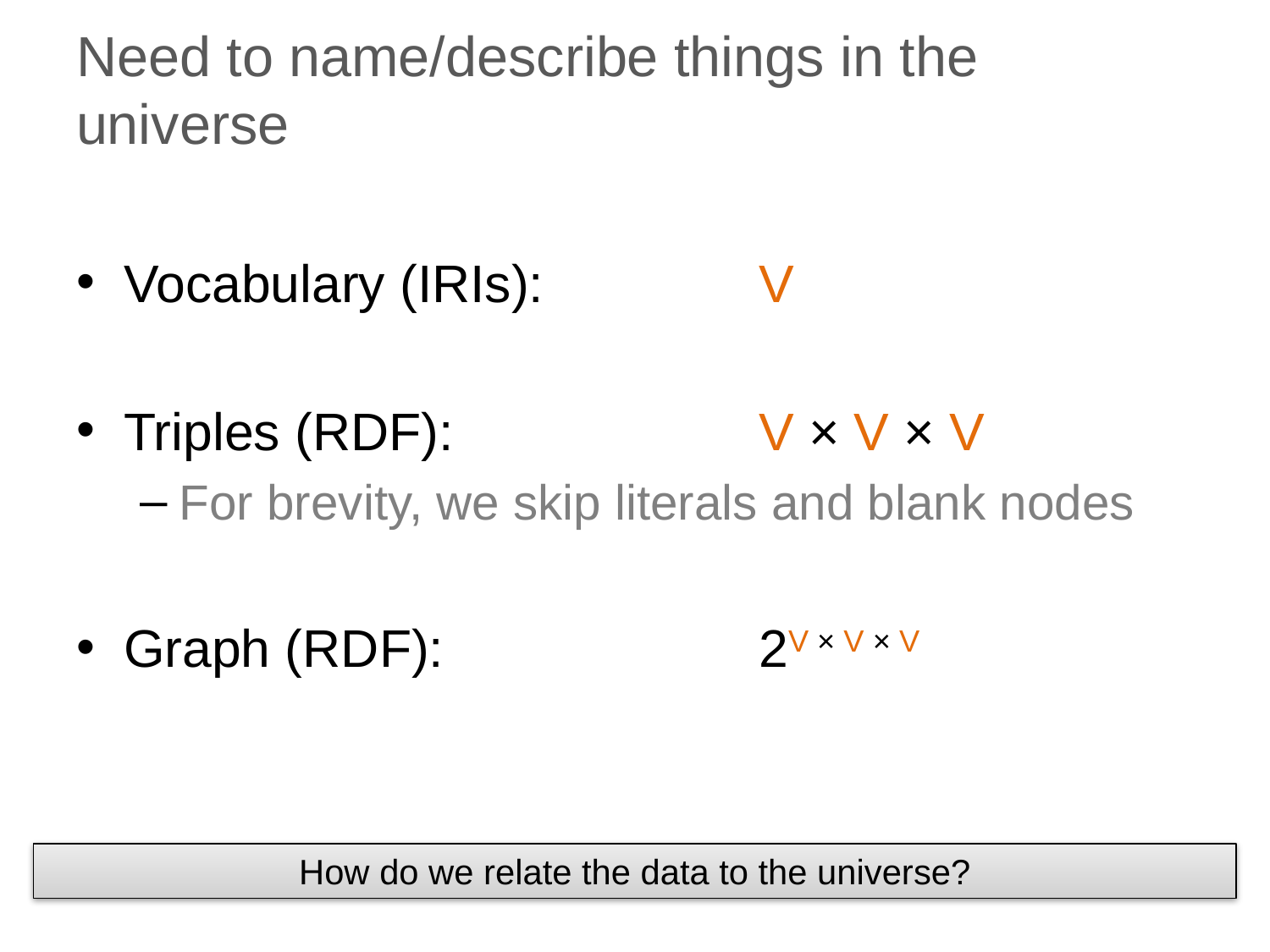

# Need to name/describe things in the universe

Vocabulary (IRIs):		V

Triples (RDF): 			V × V × V
For brevity, we skip literals and blank nodes

Graph (RDF):			2V × V × V
How do we relate the data to the universe?